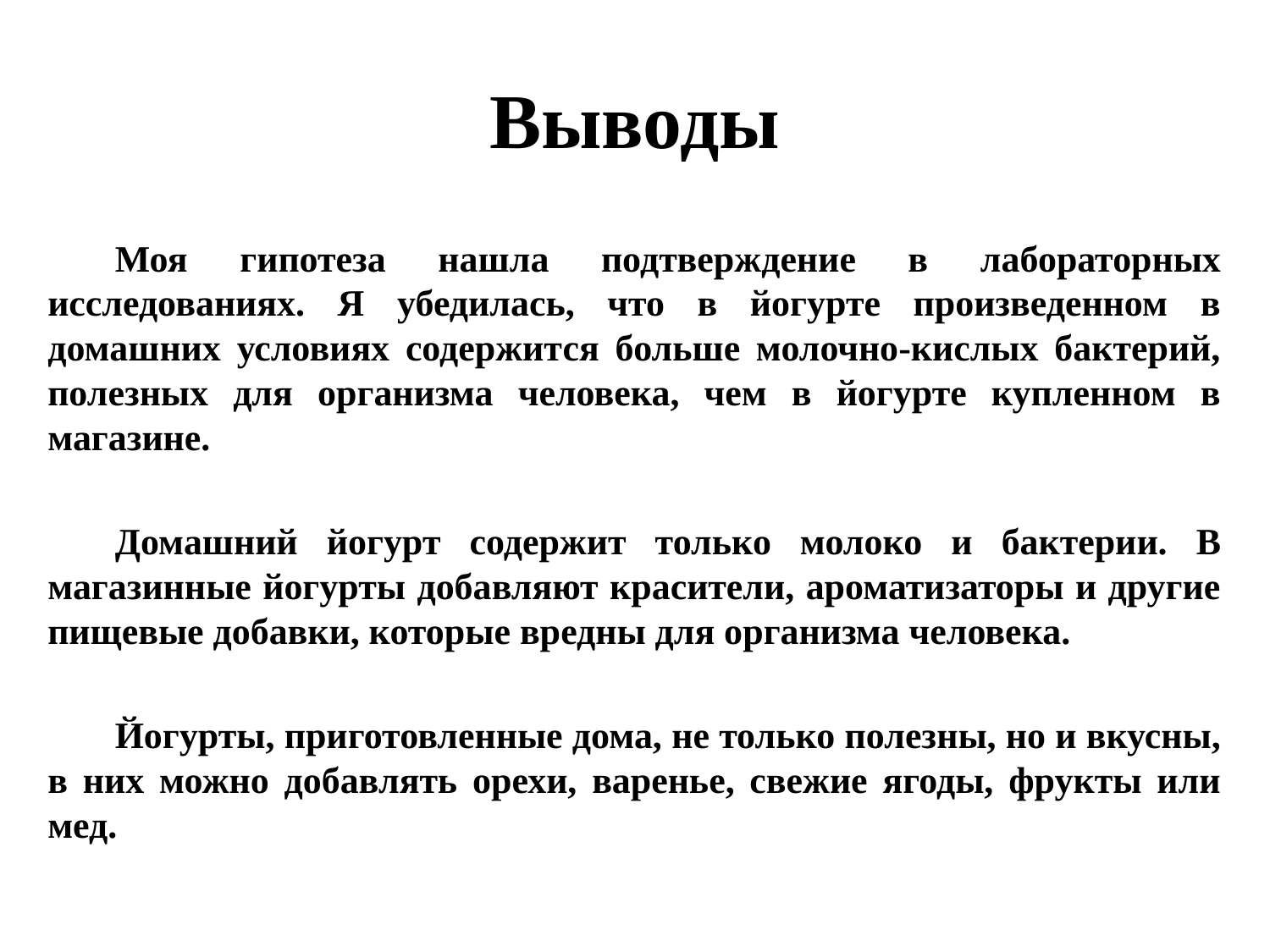

# Выводы

Моя гипотеза нашла подтверждение в лабораторных исследованиях. Я убедилась, что в йогурте произведенном в домашних условиях содержится больше молочно-кислых бактерий, полезных для организма человека, чем в йогурте купленном в магазине.

Домашний йогурт содержит только молоко и бактерии. В магазинные йогурты добавляют красители, ароматизаторы и другие пищевые добавки, которые вредны для организма человека.

Йогурты, приготовленные дома, не только полезны, но и вкусны, в них можно добавлять орехи, варенье, свежие ягоды, фрукты или мед.